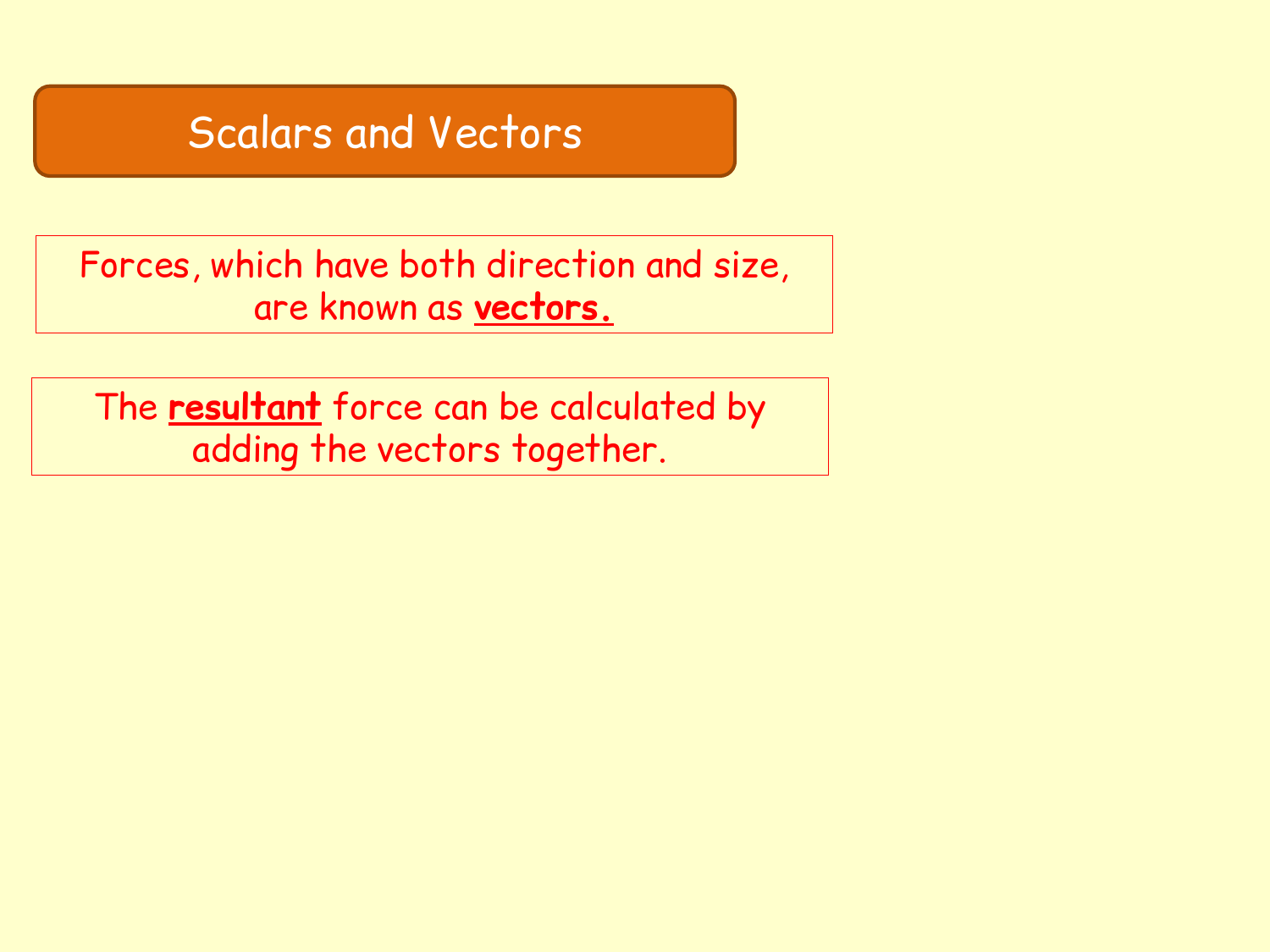

Scalars and Vectors
Forces, which have both direction and size, are known as vectors.
The resultant force can be calculated by adding the vectors together.